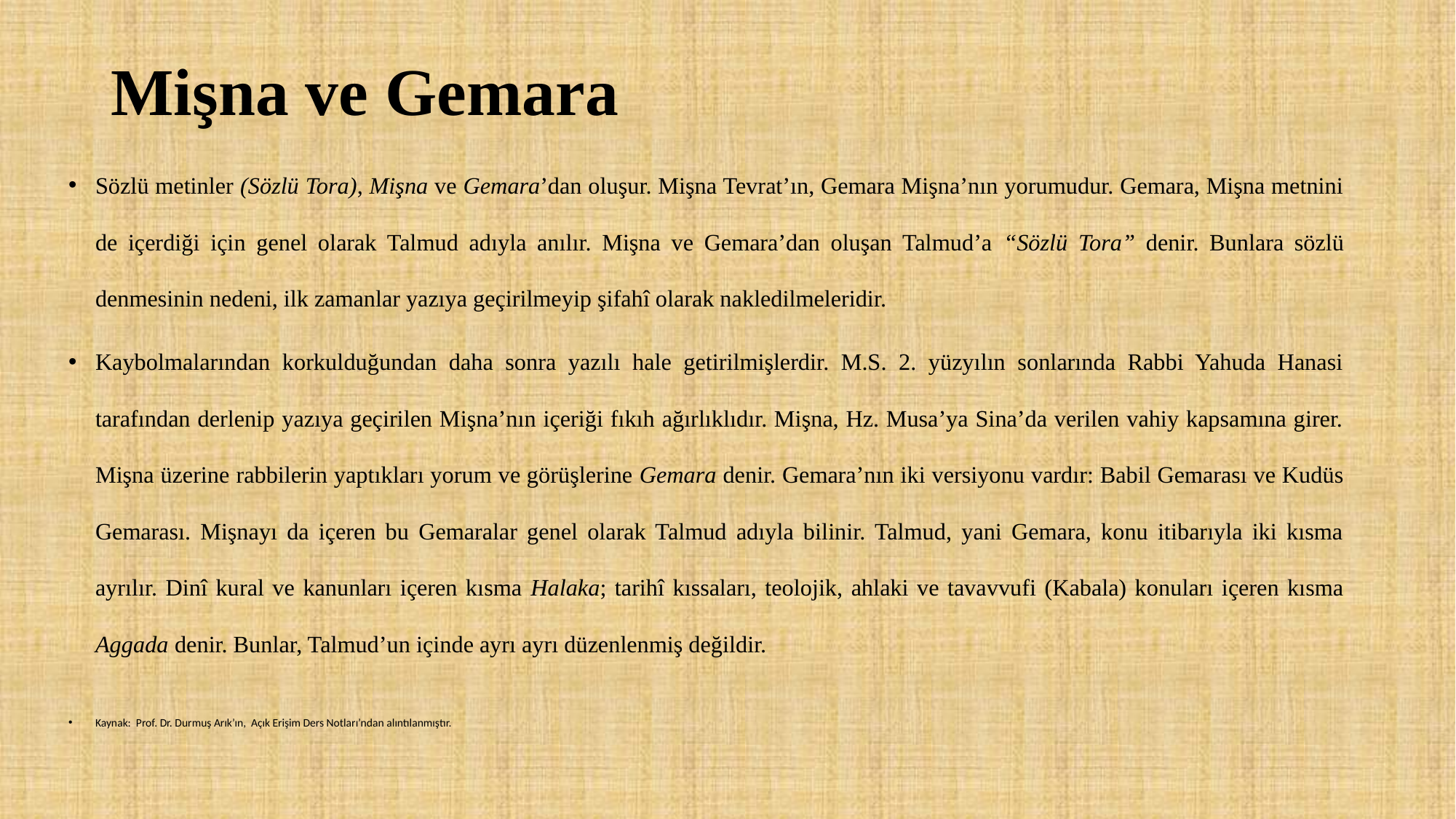

# Mişna ve Gemara
Sözlü metinler (Sözlü Tora), Mişna ve Gemara’dan oluşur. Mişna Tevrat’ın, Gemara Mişna’nın yorumudur. Gemara, Mişna metnini de içerdiği için genel olarak Talmud adıyla anılır. Mişna ve Gemara’dan oluşan Talmud’a “Sözlü Tora” denir. Bunlara sözlü denmesinin nedeni, ilk zamanlar yazıya geçirilmeyip şifahî olarak nakledilmeleridir.
Kaybolmalarından korkulduğundan daha sonra yazılı hale getirilmişlerdir. M.S. 2. yüzyılın sonlarında Rabbi Yahuda Hanasi tarafından derlenip yazıya geçirilen Mişna’nın içeriği fıkıh ağırlıklıdır. Mişna, Hz. Musa’ya Sina’da verilen vahiy kapsamına girer. Mişna üzerine rabbilerin yaptıkları yorum ve görüşlerine Gemara denir. Gemara’nın iki versiyonu vardır: Babil Gemarası ve Kudüs Gemarası. Mişnayı da içeren bu Gemaralar genel olarak Talmud adıyla bilinir. Talmud, yani Gemara, konu itibarıyla iki kısma ayrılır. Dinî kural ve kanunları içeren kısma Halaka; tarihî kıssaları, teolojik, ahlaki ve tavavvufi (Kabala) konuları içeren kısma Aggada denir. Bunlar, Talmud’un içinde ayrı ayrı düzenlenmiş değildir.

Kaynak:  Prof. Dr. Durmuş Arık’ın,  Açık Erişim Ders Notları’ndan alıntılanmıştır.